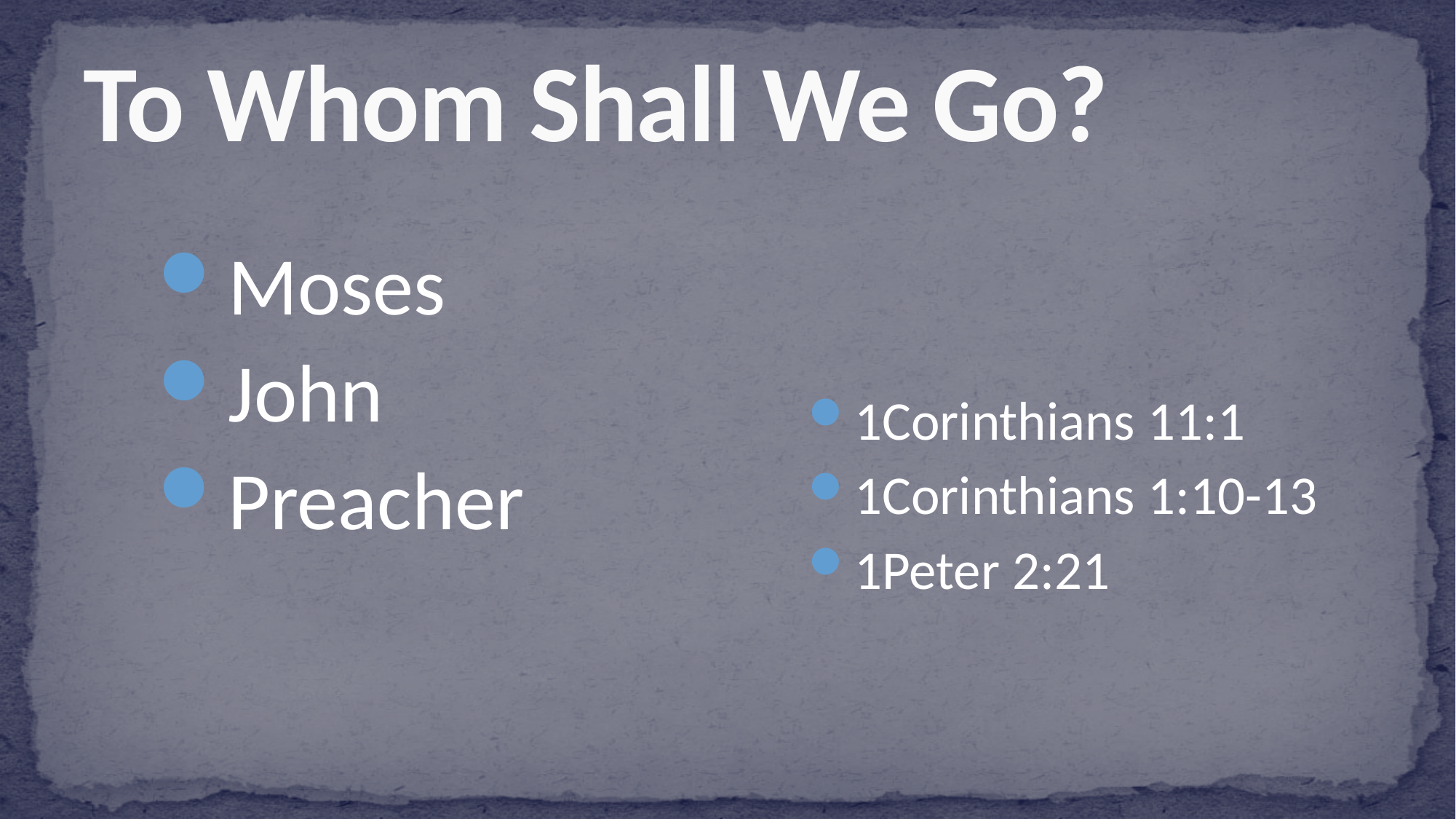

# To Whom Shall We Go?
Moses
John
Preacher
1Corinthians 11:1
1Corinthians 1:10-13
1Peter 2:21